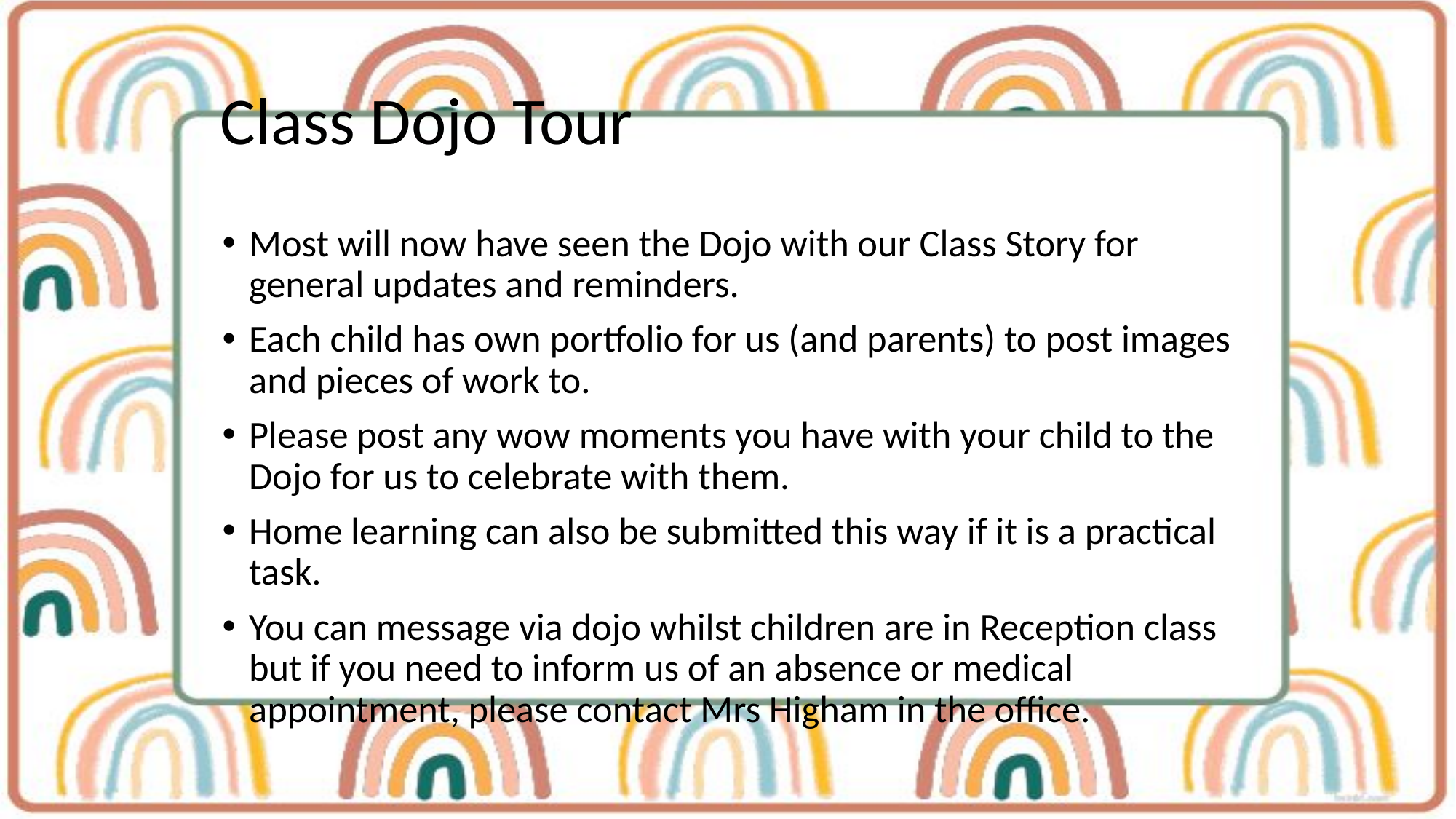

# Class Dojo Tour
Most will now have seen the Dojo with our Class Story for general updates and reminders.
Each child has own portfolio for us (and parents) to post images and pieces of work to.
Please post any wow moments you have with your child to the Dojo for us to celebrate with them.
Home learning can also be submitted this way if it is a practical task.
You can message via dojo whilst children are in Reception class but if you need to inform us of an absence or medical appointment, please contact Mrs Higham in the office.